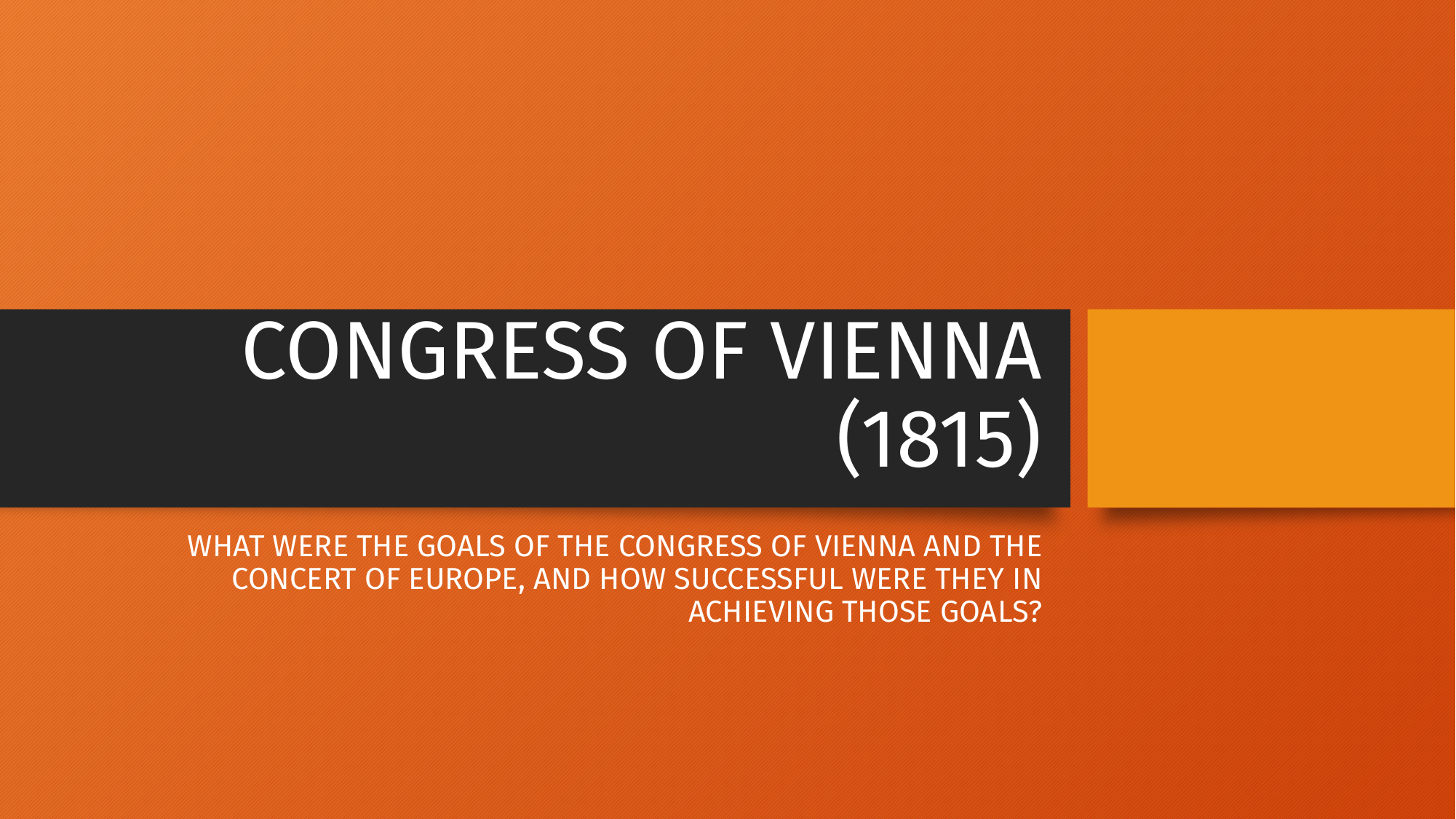

# CONGRESS OF VIENNA (1815)
WHAT WERE THE GOALS OF THE CONGRESS OF VIENNA AND THE CONCERT OF EUROPE, AND HOW SUCCESSFUL WERE THEY IN ACHIEVING THOSE GOALS?